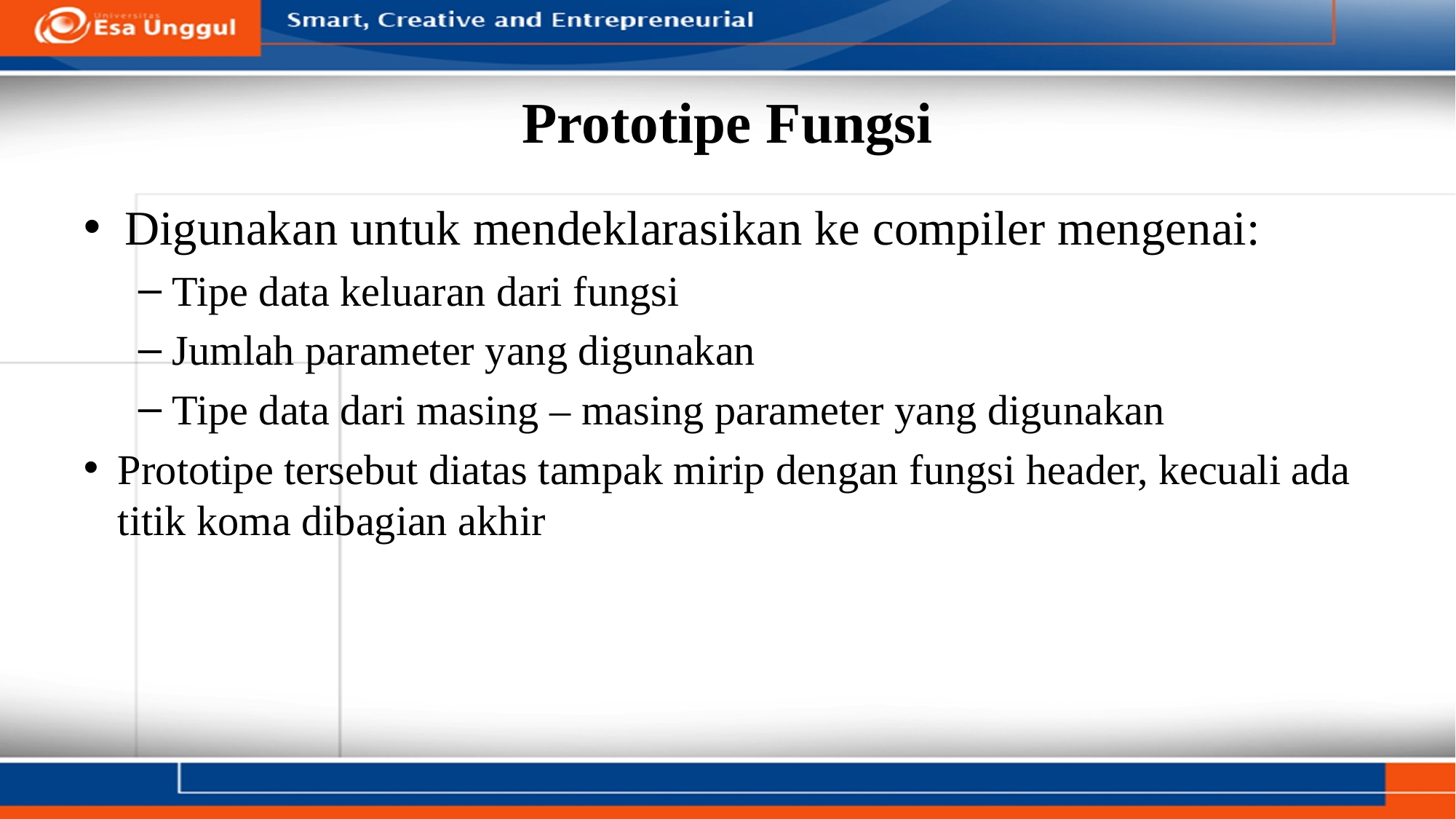

# Prototipe Fungsi
Digunakan untuk mendeklarasikan ke compiler mengenai:
Tipe data keluaran dari fungsi
Jumlah parameter yang digunakan
Tipe data dari masing – masing parameter yang digunakan
Prototipe tersebut diatas tampak mirip dengan fungsi header, kecuali ada titik koma dibagian akhir